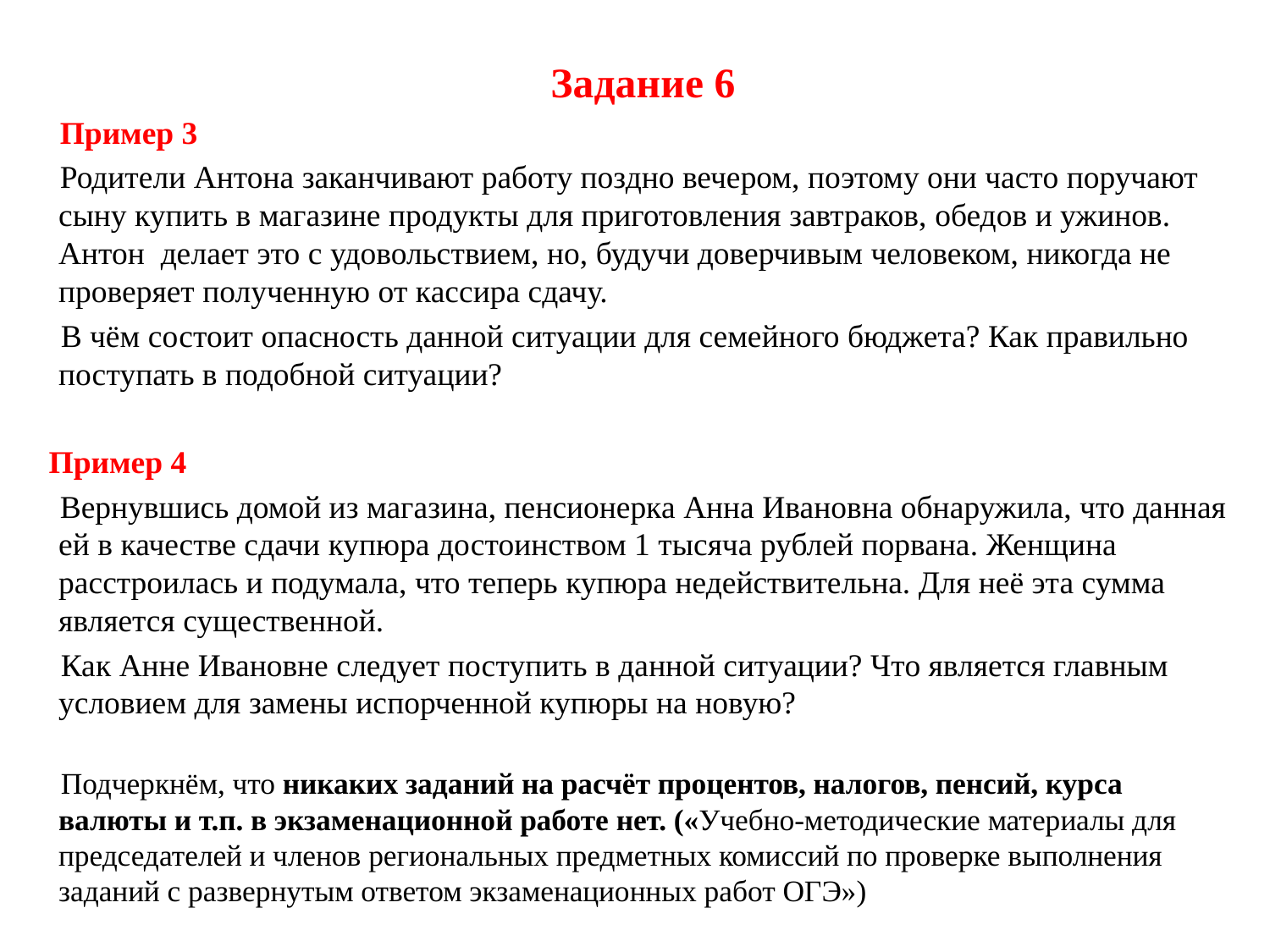

Задание 6
Пример 3
Родители Антона заканчивают работу поздно вечером, поэтому они часто поручают сыну купить в магазине продукты для приготовления завтраков, обедов и ужинов. Антон  делает это с удовольствием, но, будучи доверчивым человеком, никогда не проверяет полученную от кассира сдачу.
В чём состоит опасность данной ситуации для семейного бюджета? Как правильно поступать в подобной ситуации?

Пример 4
Вернувшись домой из магазина, пенсионерка Анна Ивановна обнаружила, что данная ей в качестве сдачи купюра достоинством 1 тысяча рублей порвана. Женщина расстроилась и подумала, что теперь купюра недействительна. Для неё эта сумма является существенной.
Как Анне Ивановне следует поступить в данной ситуации? Что является главным условием для замены испорченной купюры на новую?
Подчеркнём, что никаких заданий на расчёт процентов, налогов, пенсий, курса валюты и т.п. в экзаменационной работе нет. («Учебно-методические материалы для председателей и членов региональных предметных комиссий по проверке выполнения заданий с развернутым ответом экзаменационных работ ОГЭ»)